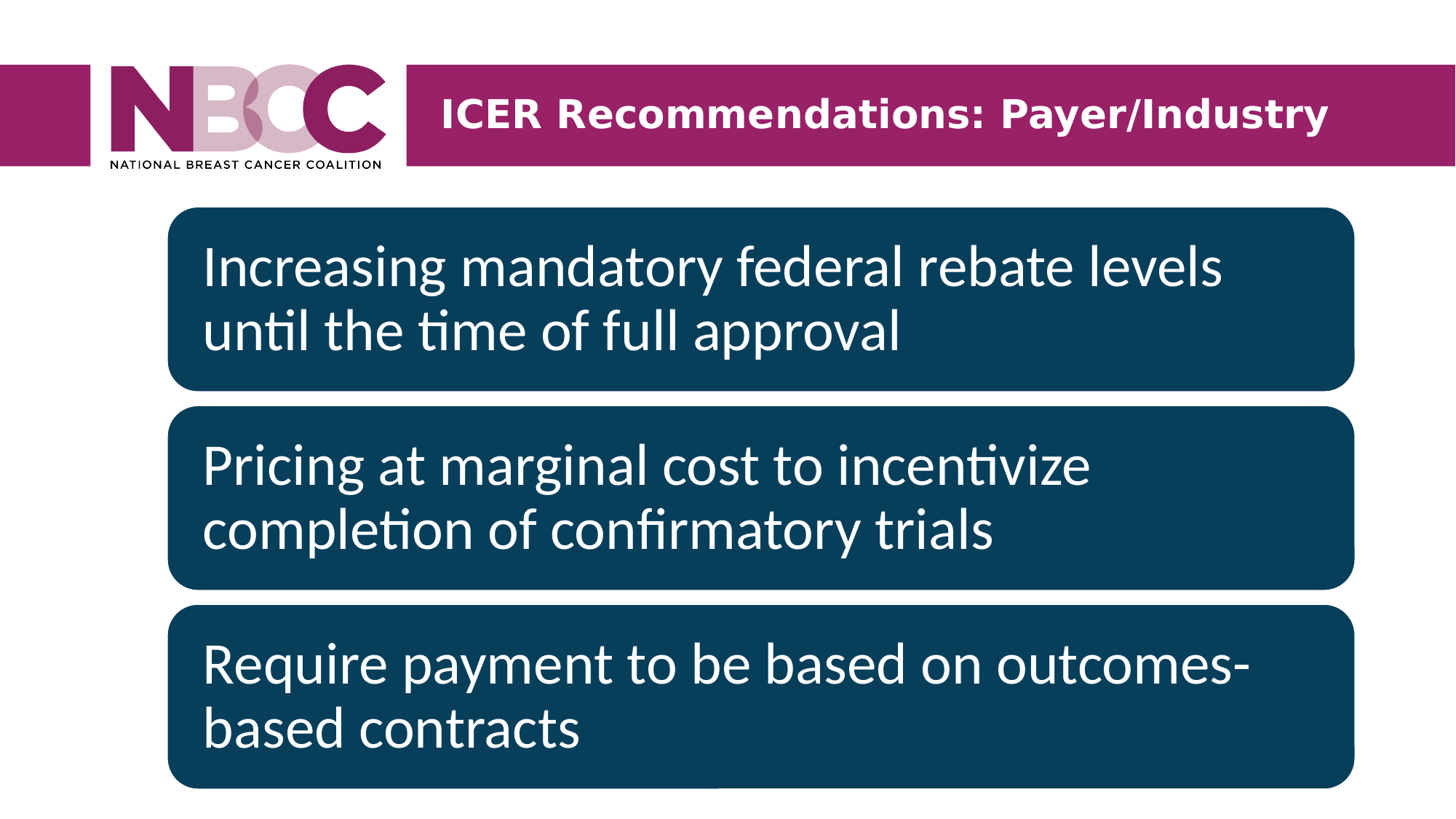

ICER Recommendations: Payer/Industry
Increasing mandatory federal rebate levels until the time of full approval
Pricing at marginal cost to incentivize completion of confirmatory trials
Require payment to be based on outcomes-based contracts